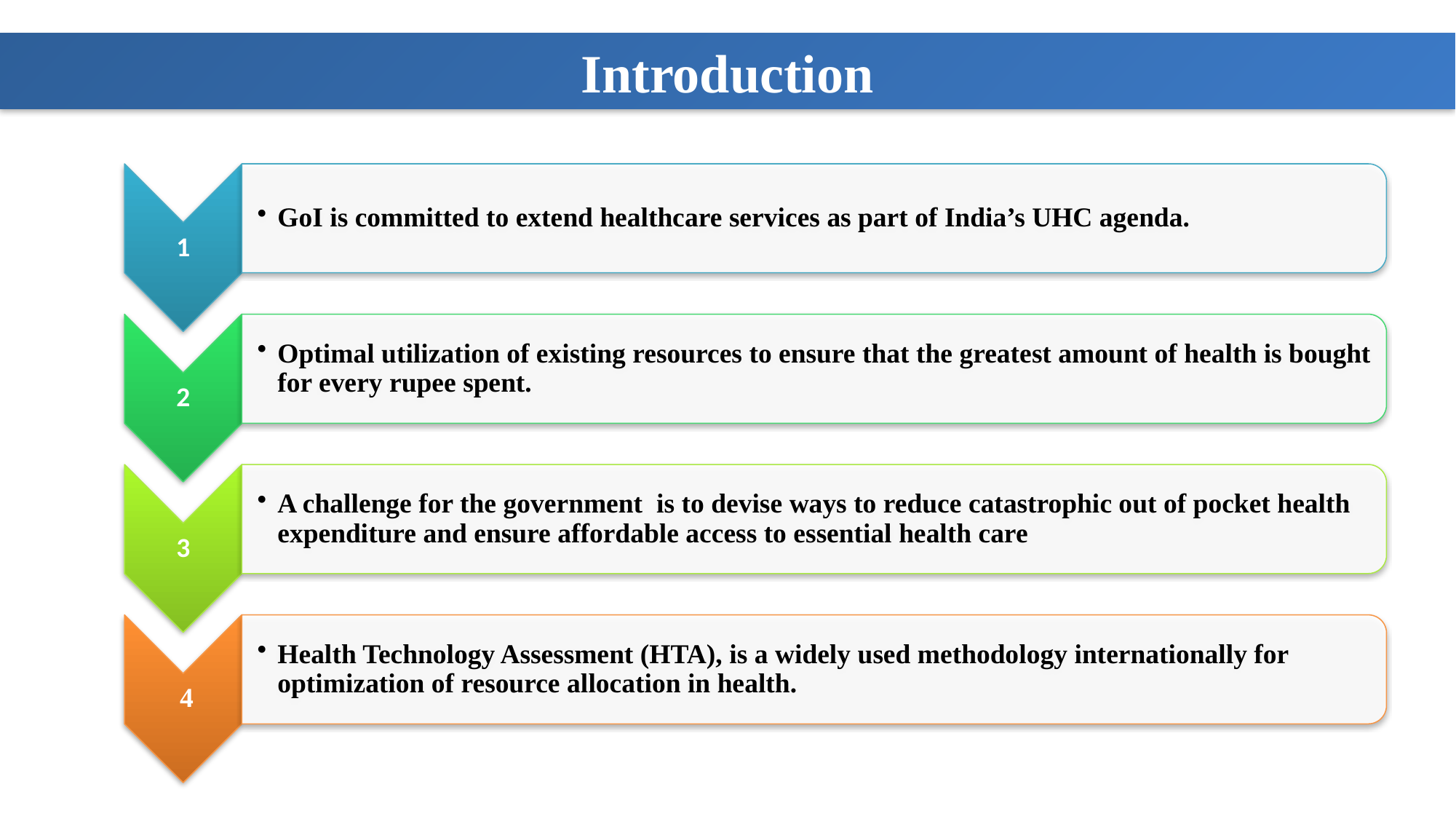

# Introduction
1
GoI is committed to extend healthcare services as part of India’s UHC agenda.
2
Optimal utilization of existing resources to ensure that the greatest amount of health is bought for every rupee spent.
3
A challenge for the government  is to devise ways to reduce catastrophic out of pocket health expenditure and ensure affordable access to essential health care
 4
Health Technology Assessment (HTA), is a widely used methodology internationally for optimization of resource allocation in health.